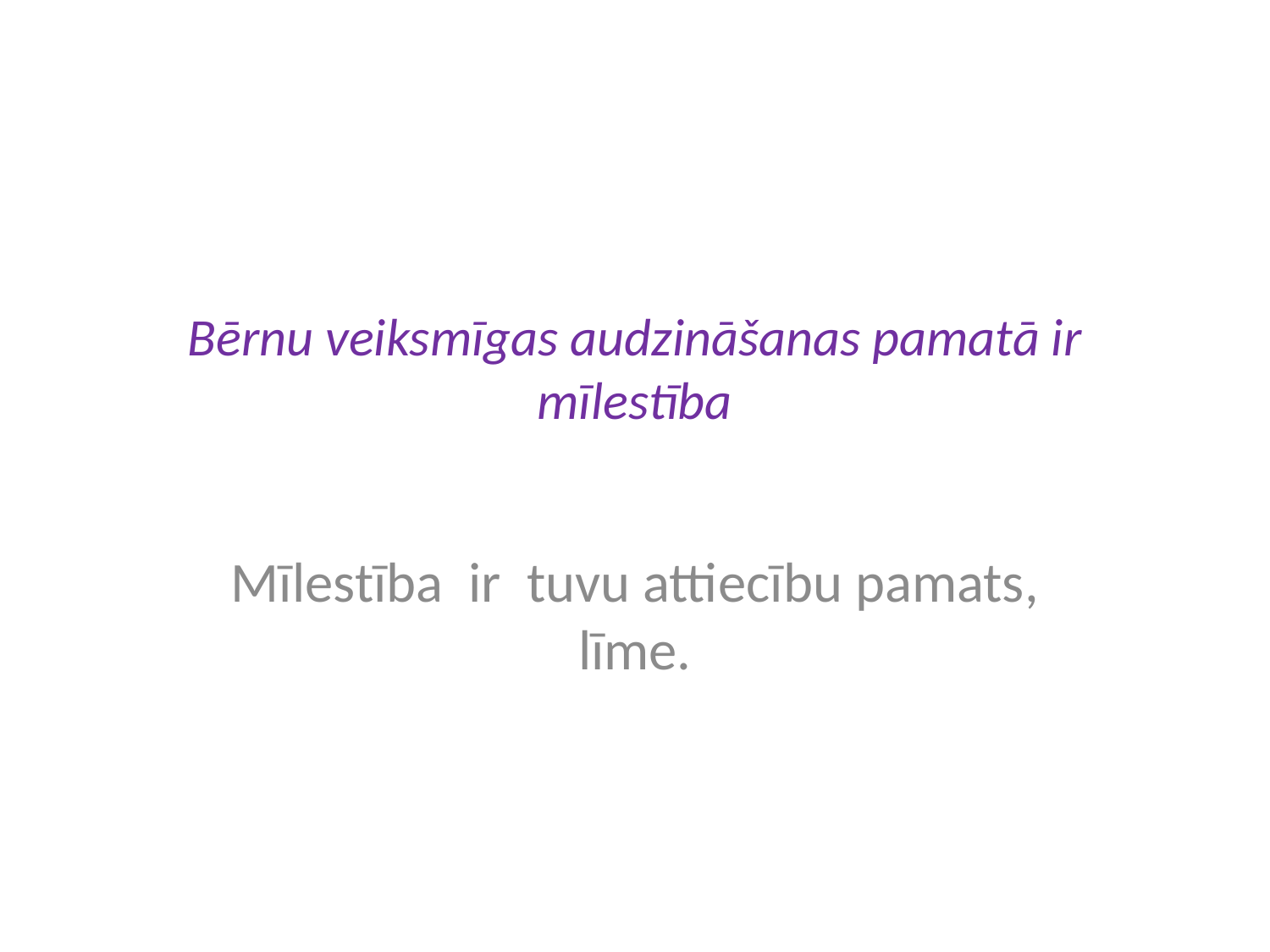

# Bērnu veiksmīgas audzināšanas pamatā ir mīlestība
Mīlestība  ir  tuvu attiecību pamats, līme.